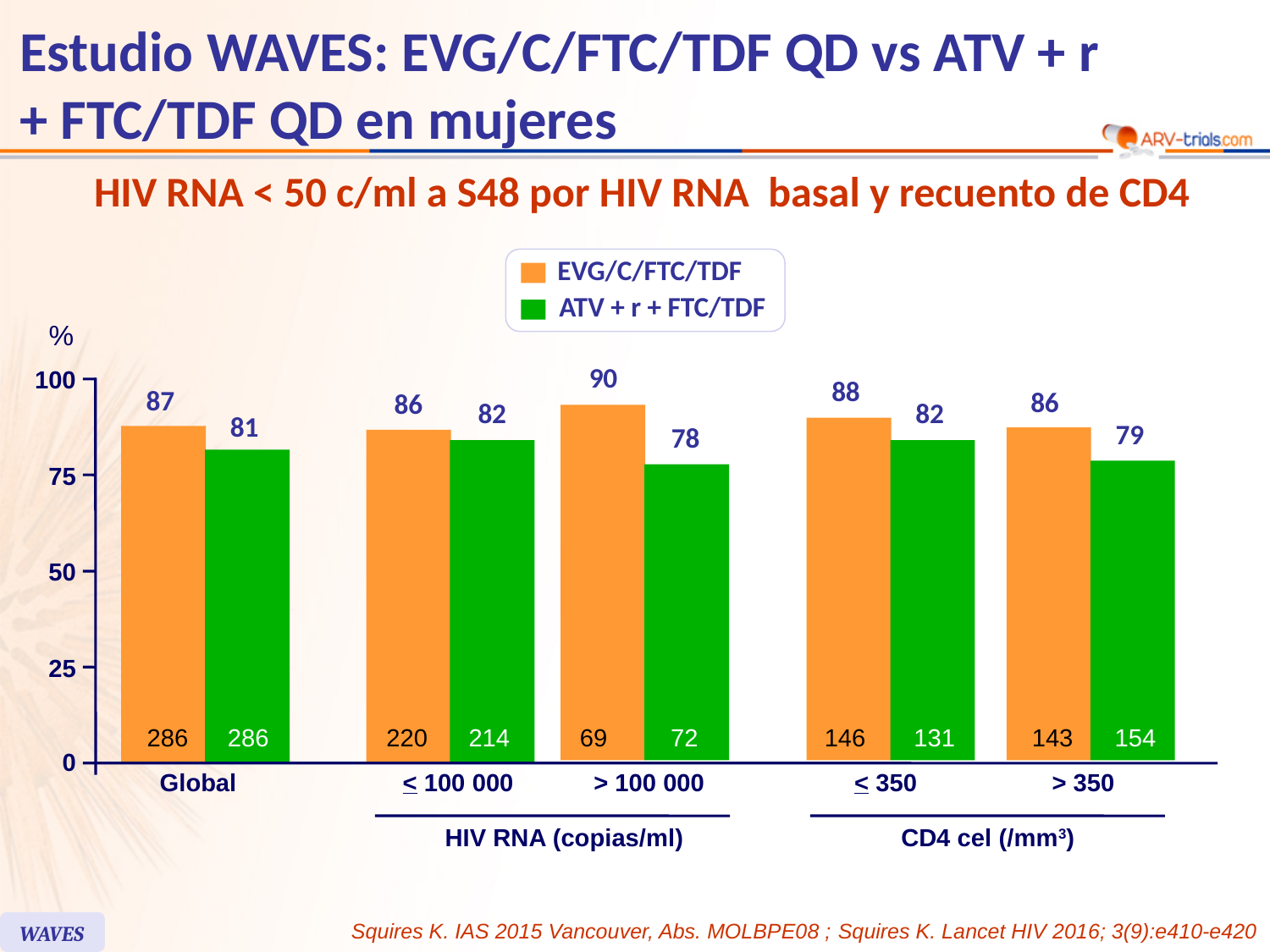

# Estudio WAVES: EVG/C/FTC/TDF QD vs ATV + r + FTC/TDF QD en mujeres
HIV RNA < 50 c/ml a S48 por HIV RNA  basal y recuento de CD4
EVG/C/FTC/TDF

ATV + r + FTC/TDF

%
90
88
100
87
86
86

82
82
81
79

78

75

50

25

286
286
220
214
69
72
146
131
143
154
0
Global
< 100 000
> 100 000
< 350
> 350

HIV RNA (copias/ml)

CD4 cel (/mm3)
Squires K. IAS 2015 Vancouver, Abs. MOLBPE08 ; Squires K. Lancet HIV 2016; 3(9):e410-e420

WAVES